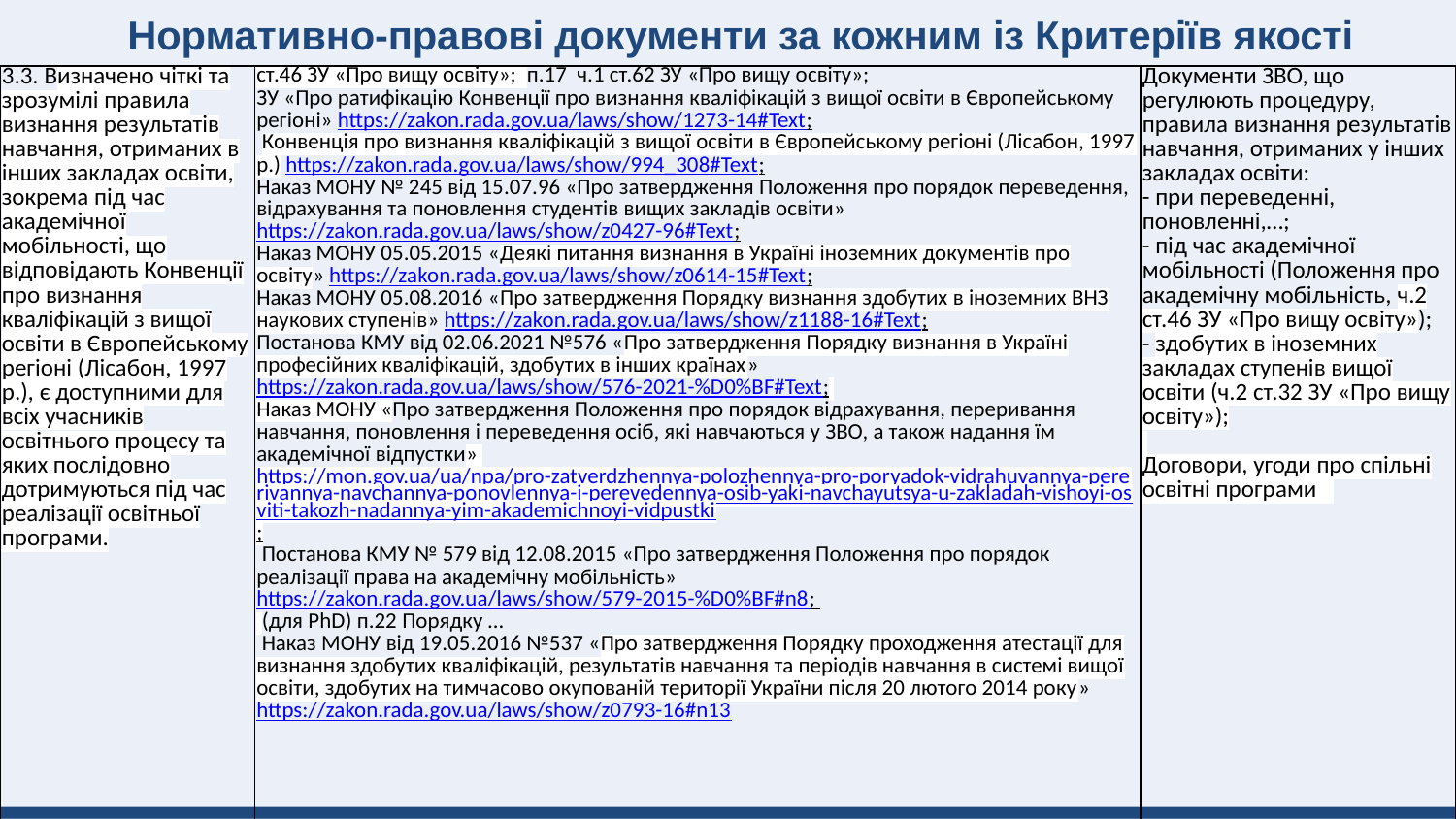

# Нормативно-правові документи за кожним із Критеріїв якості
| 3.3. Визначено чіткі та зрозумілі правила визнання результатів навчання, отриманих в інших закладах освіти, зокрема під час академічної мобільності, що відповідають Конвенції про визнання кваліфікацій з вищої освіти в Європейському регіоні (Лісабон, 1997 р.), є доступними для всіх учасників освітнього процесу та яких послідовно дотримуються під час реалізації освітньої програми. | ст.46 ЗУ «Про вищу освіту»;  п.17 ч.1 ст.62 ЗУ «Про вищу освіту»;  ЗУ «Про ратифікацію Конвенції про визнання кваліфікацій з вищої освіти в Європейському регіоні» https://zakon.rada.gov.ua/laws/show/1273-14#Text;  Конвенція про визнання кваліфікацій з вищої освіти в Європейському регіоні (Лісабон, 1997 р.) https://zakon.rada.gov.ua/laws/show/994\_308#Text; Наказ МОНУ № 245 від 15.07.96 «Про затвердження Положення про порядок переведення, відрахування та поновлення студентів вищих закладів освіти» https://zakon.rada.gov.ua/laws/show/z0427-96#Text;  Наказ МОНУ 05.05.2015 «Деякі питання визнання в Україні іноземних документів про освіту» https://zakon.rada.gov.ua/laws/show/z0614-15#Text;  Наказ МОНУ 05.08.2016 «Про затвердження Порядку визнання здобутих в іноземних ВНЗ наукових ступенів» https://zakon.rada.gov.ua/laws/show/z1188-16#Text;  Постанова КМУ від 02.06.2021 №576 «Про затвердження Порядку визнання в Україні професійних кваліфікацій, здобутих в інших країнах» https://zakon.rada.gov.ua/laws/show/576-2021-%D0%BF#Text;  Наказ МОНУ «Про затвердження Положення про порядок відрахування, переривання навчання, поновлення і переведення осіб, які навчаються у ЗВО, а також надання їм академічної відпустки» https://mon.gov.ua/ua/npa/pro-zatverdzhennya-polozhennya-pro-poryadok-vidrahuvannya-pererivannya-navchannya-ponovlennya-i-perevedennya-osib-yaki-navchayutsya-u-zakladah-vishoyi-osviti-takozh-nadannya-yim-akademichnoyi-vidpustki;  Постанова КМУ № 579 від 12.08.2015 «Про затвердження Положення про порядок реалізації права на академічну мобільність» https://zakon.rada.gov.ua/laws/show/579-2015-%D0%BF#n8;  (для PhD) п.22 Порядку …  Наказ МОНУ від 19.05.2016 №537 «Про затвердження Порядку проходження атестації для визнання здобутих кваліфікацій, результатів навчання та періодів навчання в системі вищої освіти, здобутих на тимчасово окупованій території України після 20 лютого 2014 року» https://zakon.rada.gov.ua/laws/show/z0793-16#n13 | Документи ЗВО, що регулюють процедуру, правила визнання результатів навчання, отриманих у інших закладах освіти: - при переведенні, поновленні,…; - під час академічної мобільності (Положення про академічну мобільність, ч.2 ст.46 ЗУ «Про вищу освіту»); - здобутих в іноземних закладах ступенів вищої освіти (ч.2 ст.32 ЗУ «Про вищу освіту»);   Договори, угоди про спільні освітні програми |
| --- | --- | --- |